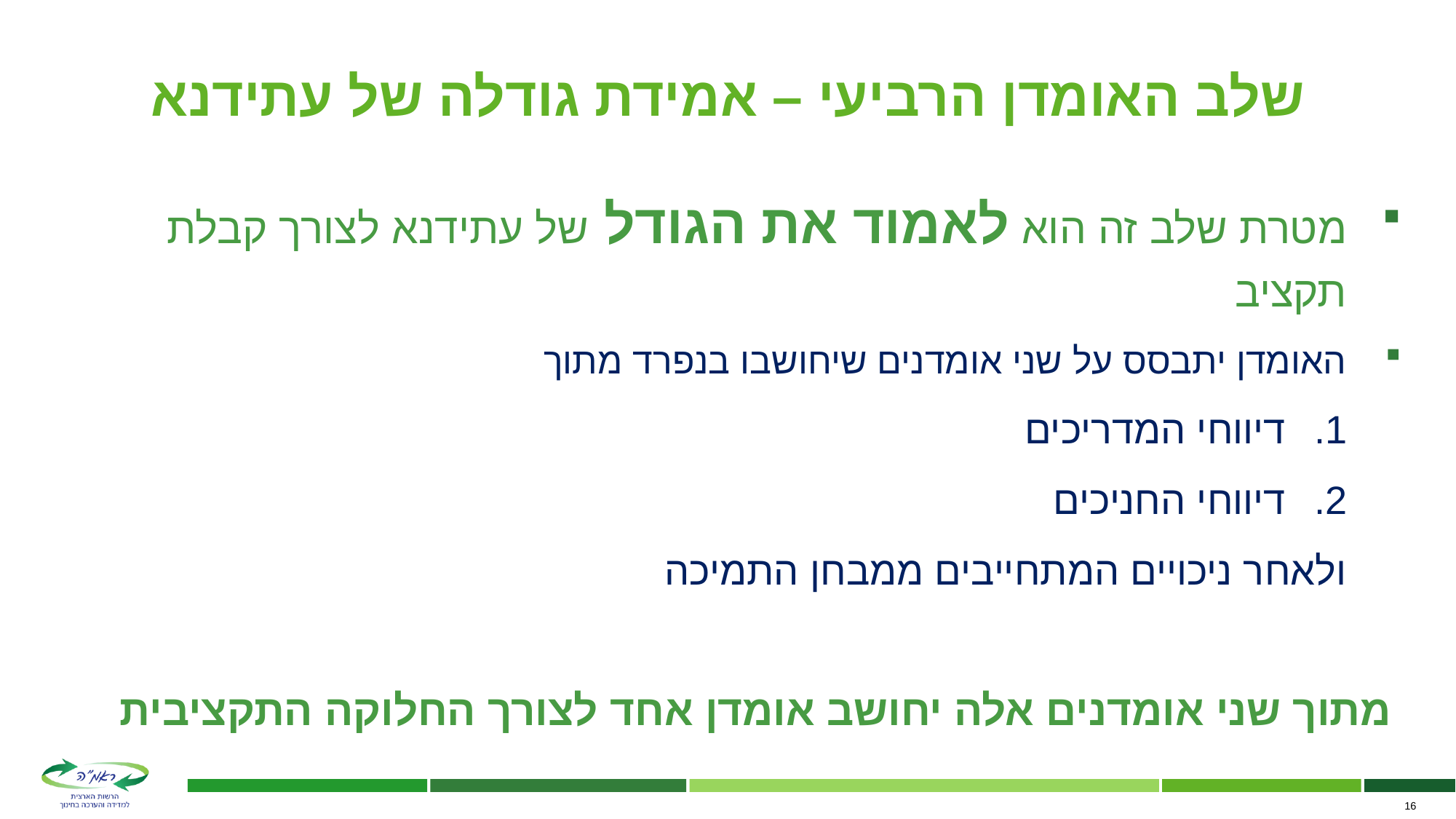

שלב האומדן הרביעי – אמידת גודלה של עתידנא
מטרת שלב זה הוא לאמוד את הגודל של עתידנא לצורך קבלת תקציב
האומדן יתבסס על שני אומדנים שיחושבו בנפרד מתוך
דיווחי המדריכים
דיווחי החניכים
ולאחר ניכויים המתחייבים ממבחן התמיכה

מתוך שני אומדנים אלה יחושב אומדן אחד לצורך החלוקה התקציבית